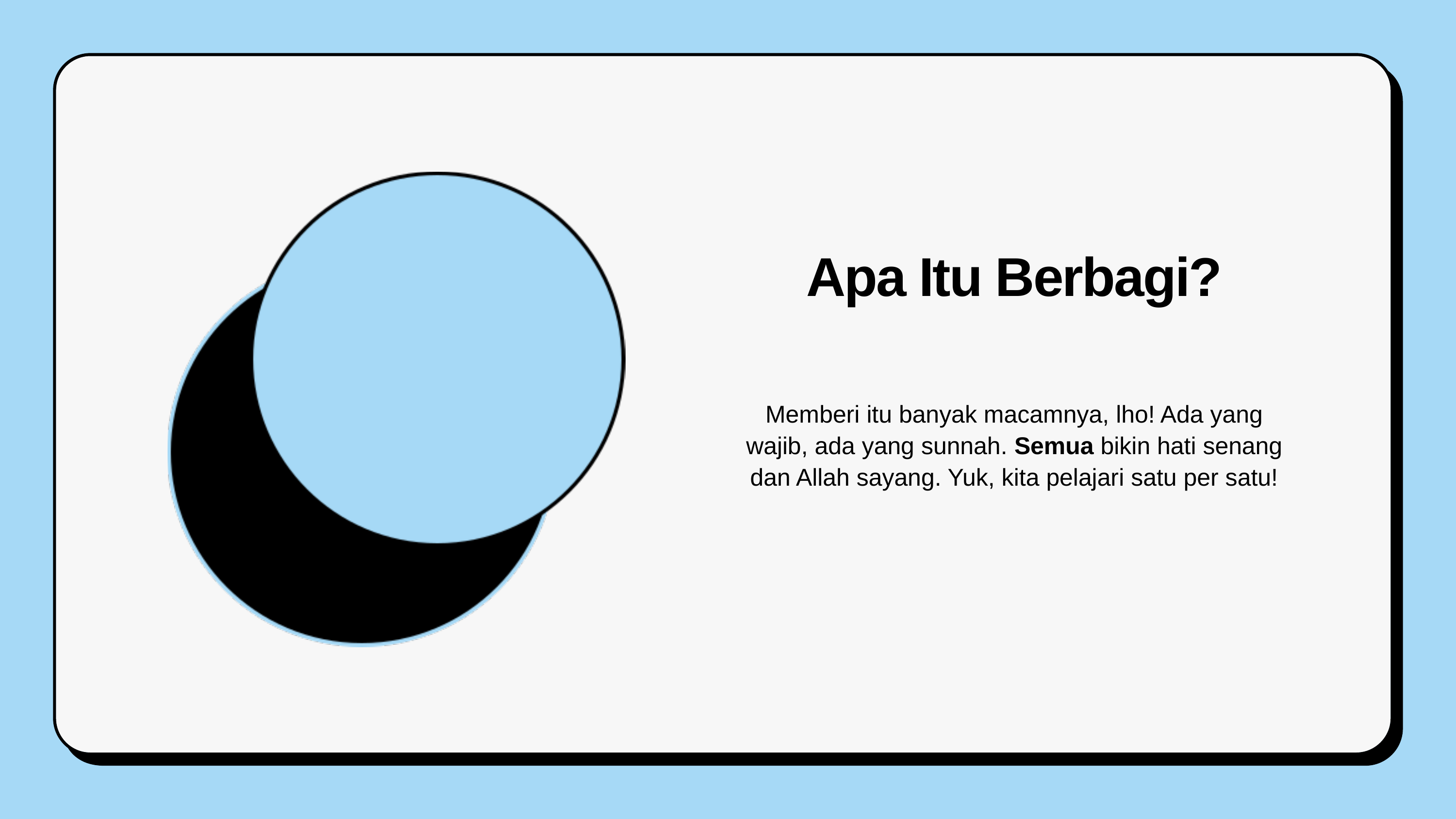

Apa Itu Berbagi?
Memberi itu banyak macamnya, lho! Ada yang wajib, ada yang sunnah. Semua bikin hati senang dan Allah sayang. Yuk, kita pelajari satu per satu!